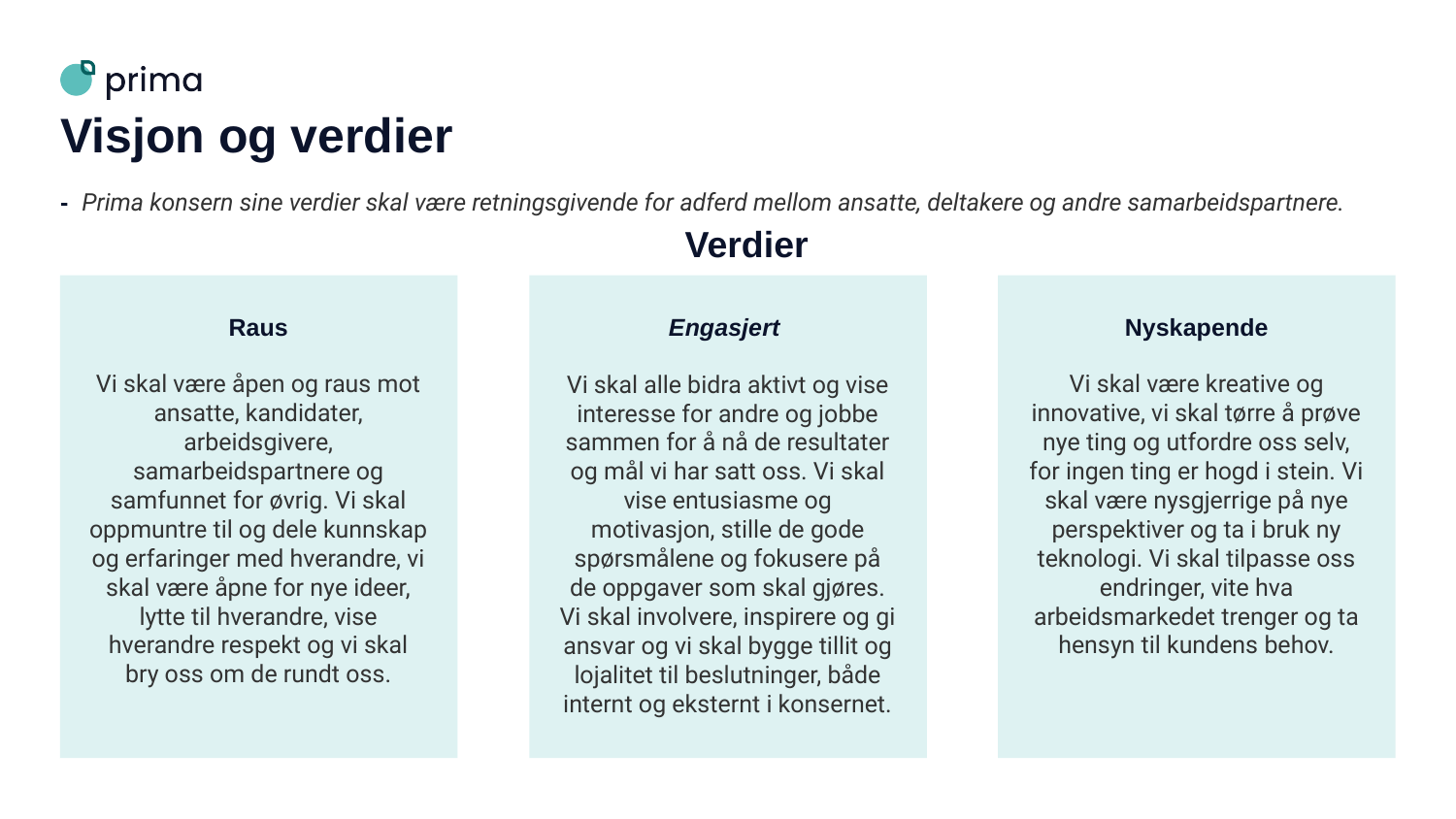

# Visjon og verdier - Prima konsern sine verdier skal være retningsgivende for adferd mellom ansatte, deltakere og andre samarbeidspartnere. Verdier
Engasjert
Nyskapende
Raus
Vi skal være åpen og raus mot ansatte, kandidater, arbeidsgivere, samarbeidspartnere og samfunnet for øvrig. Vi skal oppmuntre til og dele kunnskap og erfaringer med hverandre, vi skal være åpne for nye ideer, lytte til hverandre, vise hverandre respekt og vi skal bry oss om de rundt oss.

Vi skal være kreative og innovative, vi skal tørre å prøve nye ting og utfordre oss selv, for ingen ting er hogd i stein. Vi skal være nysgjerrige på nye perspektiver og ta i bruk ny teknologi. Vi skal tilpasse oss endringer, vite hva arbeidsmarkedet trenger og ta hensyn til kundens behov.

Vi skal alle bidra aktivt og vise interesse for andre og jobbe sammen for å nå de resultater og mål vi har satt oss. Vi skal vise entusiasme og motivasjon, stille de gode spørsmålene og fokusere på de oppgaver som skal gjøres. Vi skal involvere, inspirere og gi ansvar og vi skal bygge tillit og lojalitet til beslutninger, både internt og eksternt i konsernet.